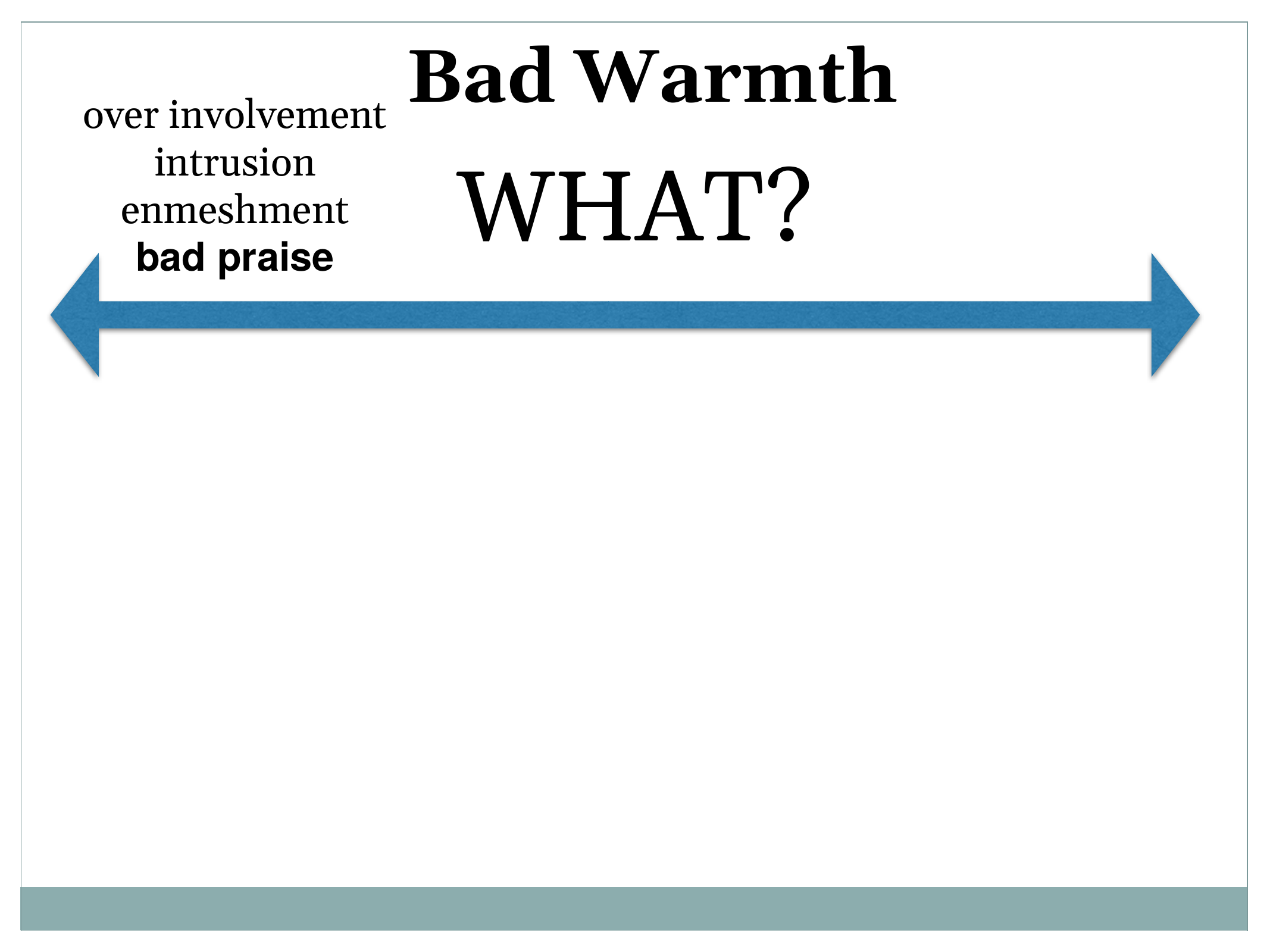

Bad Warmth
over involvement
intrusion
enmeshment
bad praise
WHAT?